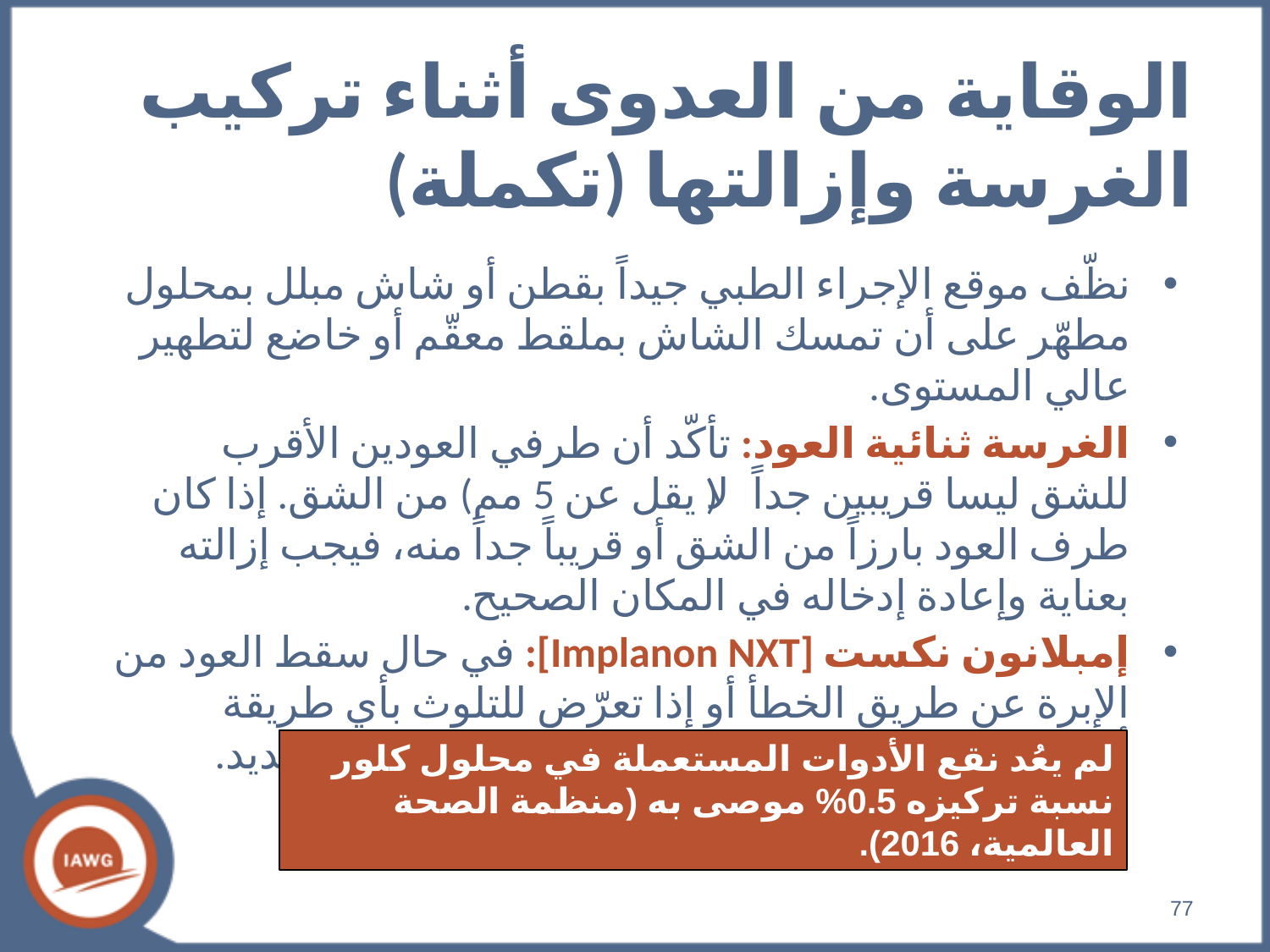

# الوقاية من العدوى أثناء تركيب الغرسة وإزالتها (تكملة)
نظّف موقع الإجراء الطبي جيداً بقطن أو شاش مبلل بمحلول مطهّر على أن تمسك الشاش بملقط معقّم أو خاضع لتطهير عالي المستوى.
الغرسة ثنائية العود: تأكّد أن طرفي العودين الأقرب للشق ليسا قريبين جداً (لا يقل عن 5 مم) من الشق. إذا كان طرف العود بارزاً من الشق أو قريباً جداً منه، فيجب إزالته بعناية وإعادة إدخاله في المكان الصحيح.
إمبلانون نكست [Implanon NXT]: في حال سقط العود من الإبرة عن طريق الخطأ أو إذا تعرّض للتلوث بأي طريقة أخرى، فعليك استخدام عبوة جديدة بمحقن معقم جديد.

لم يعُد نقع الأدوات المستعملة في محلول كلور نسبة تركيزه 0.5% موصى به (منظمة الصحة العالمية، 2016).
77